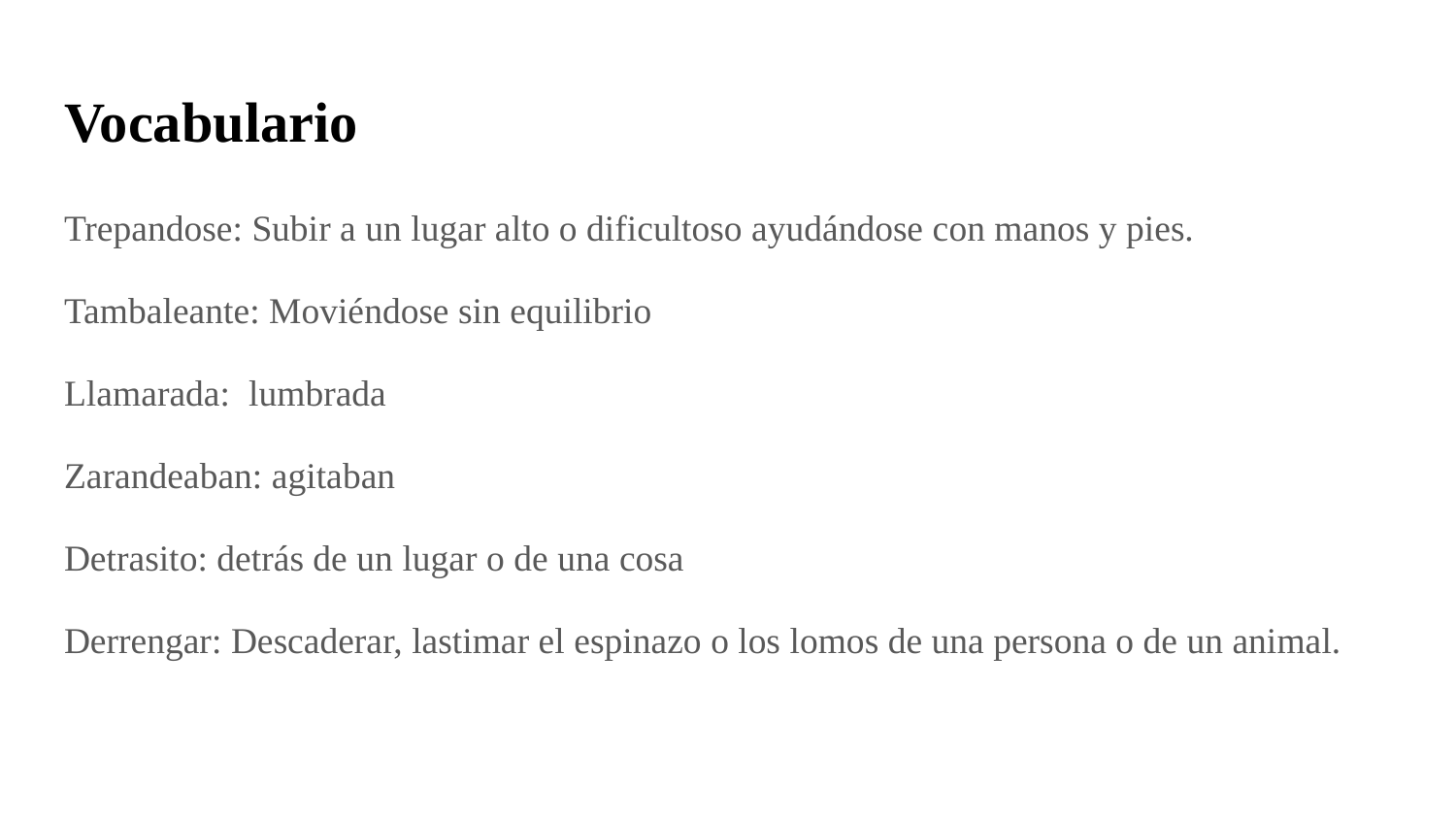

# Vocabulario
Trepandose: Subir a un lugar alto o dificultoso ayudándose con manos y pies.
Tambaleante: Moviéndose sin equilibrio
Llamarada:  lumbrada
Zarandeaban: agitaban
Detrasito: detrás de un lugar o de una cosa
Derrengar: Descaderar, lastimar el espinazo o los lomos de una persona o de un animal.